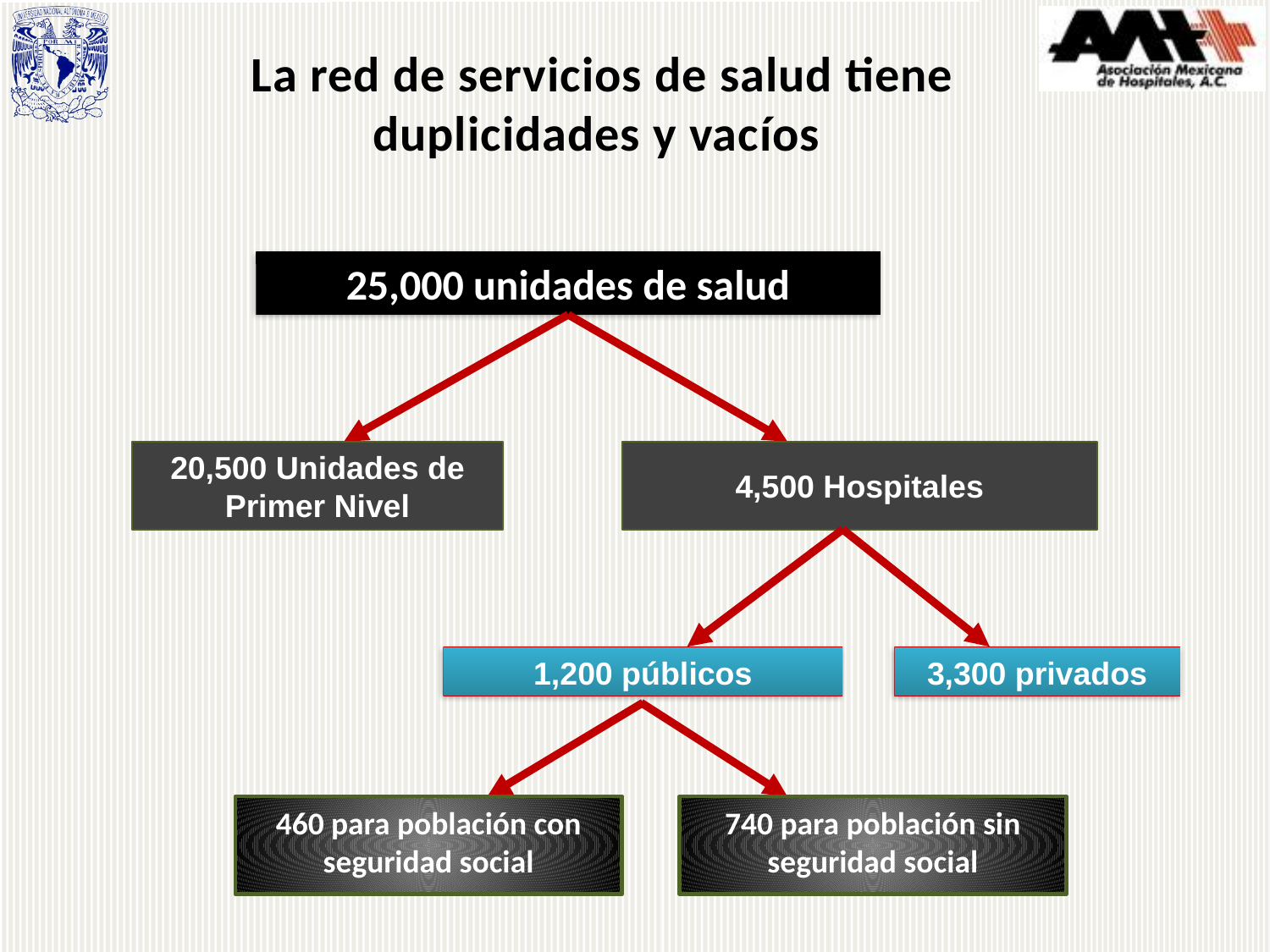

La red de servicios de salud tiene
duplicidades y vacíos
25,000 unidades de salud
20,500 Unidades de Primer Nivel
4,500 Hospitales
1,200 públicos
3,300 privados
460 para población con seguridad social
740 para población sin seguridad social